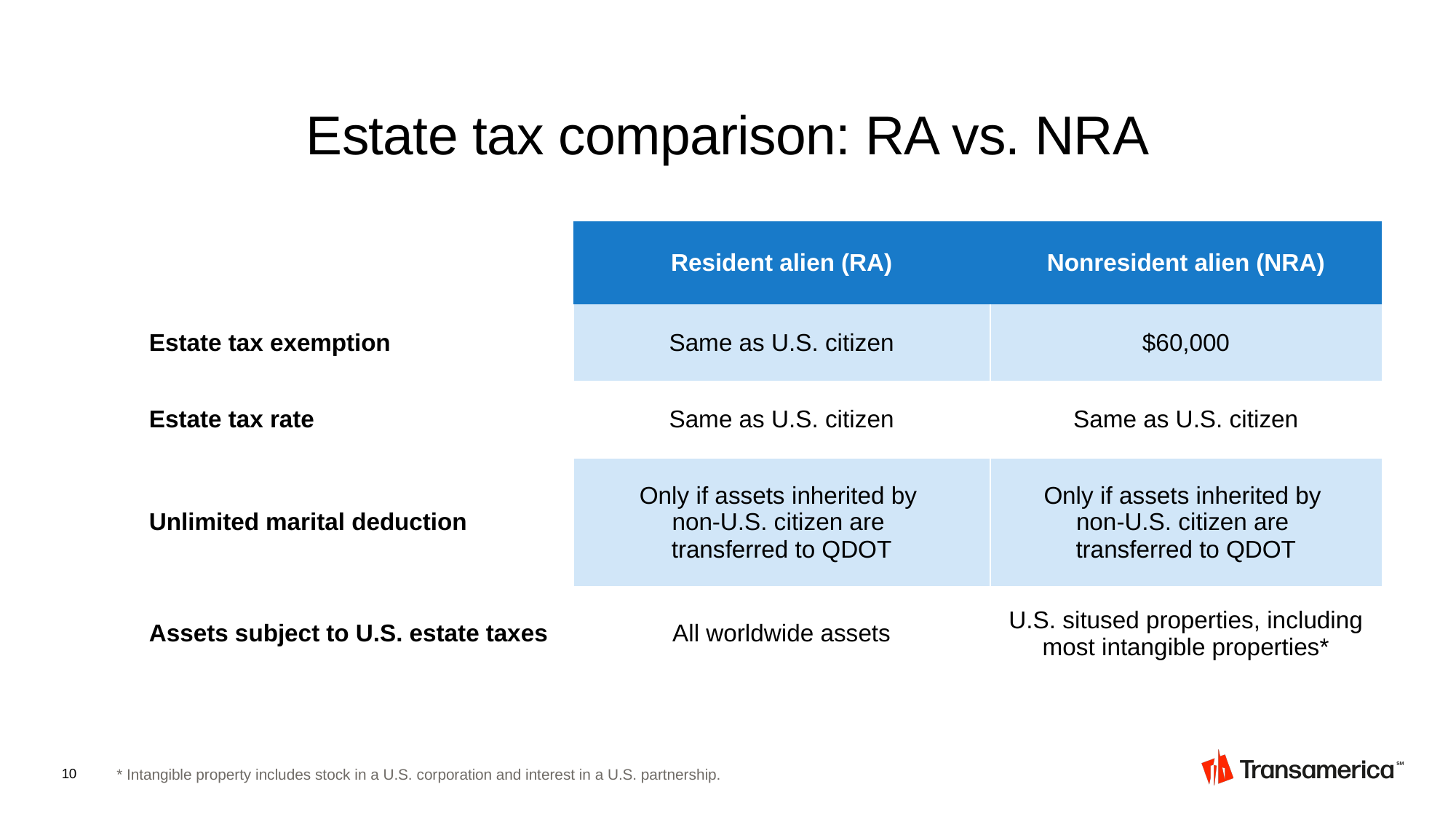

# Estate tax comparison: RA vs. NRA
|  | Resident alien (RA) | Nonresident alien (NRA) |
| --- | --- | --- |
| Estate tax exemption | Same as U.S. citizen | $60,000 |
| Estate tax rate | Same as U.S. citizen | Same as U.S. citizen |
| Unlimited marital deduction | Only if assets inherited by non-U.S. citizen are transferred to QDOT | Only if assets inherited by non-U.S. citizen are transferred to QDOT |
| Assets subject to U.S. estate taxes | All worldwide assets | U.S. sitused properties, including most intangible properties\* |
10
* Intangible property includes stock in a U.S. corporation and interest in a U.S. partnership.